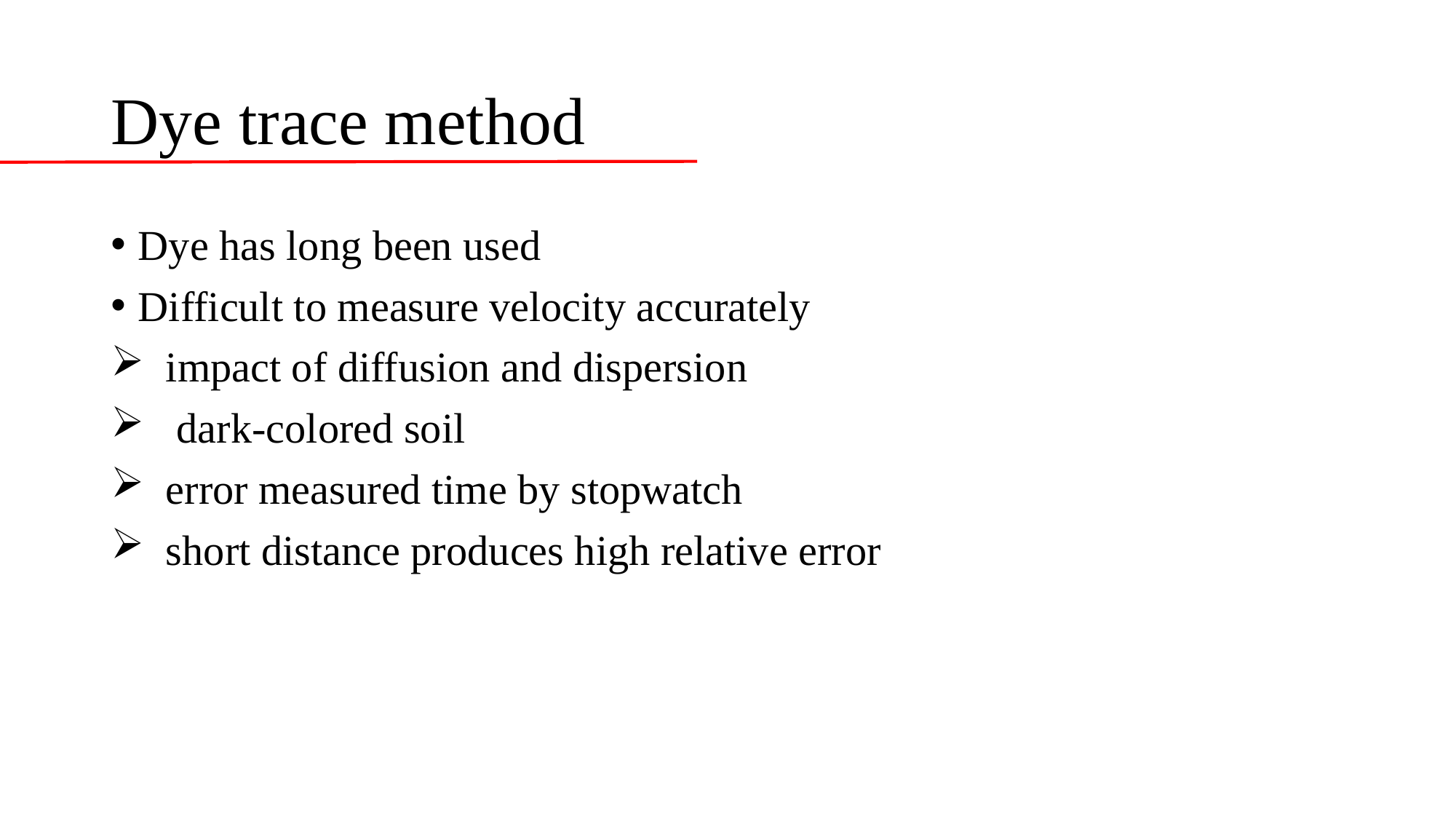

# Dye trace method

Dye has long been used
Difficult to measure velocity accurately
  impact of diffusion and dispersion
   dark-colored soil
  error measured time by stopwatch
  short distance produces high relative error